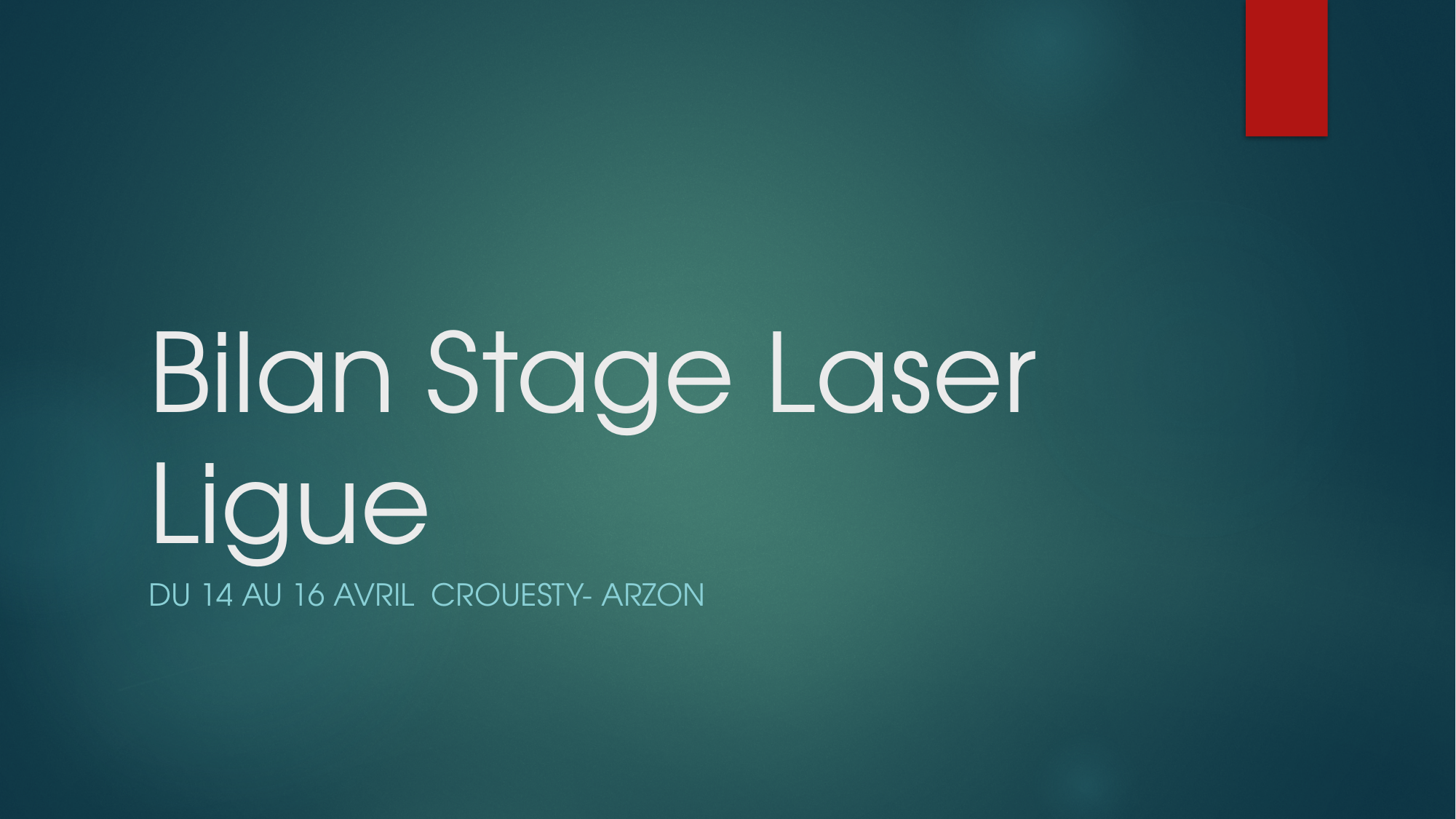

# Bilan Stage Laser Ligue
Du 14 au 16 avril  Crouesty- Arzon